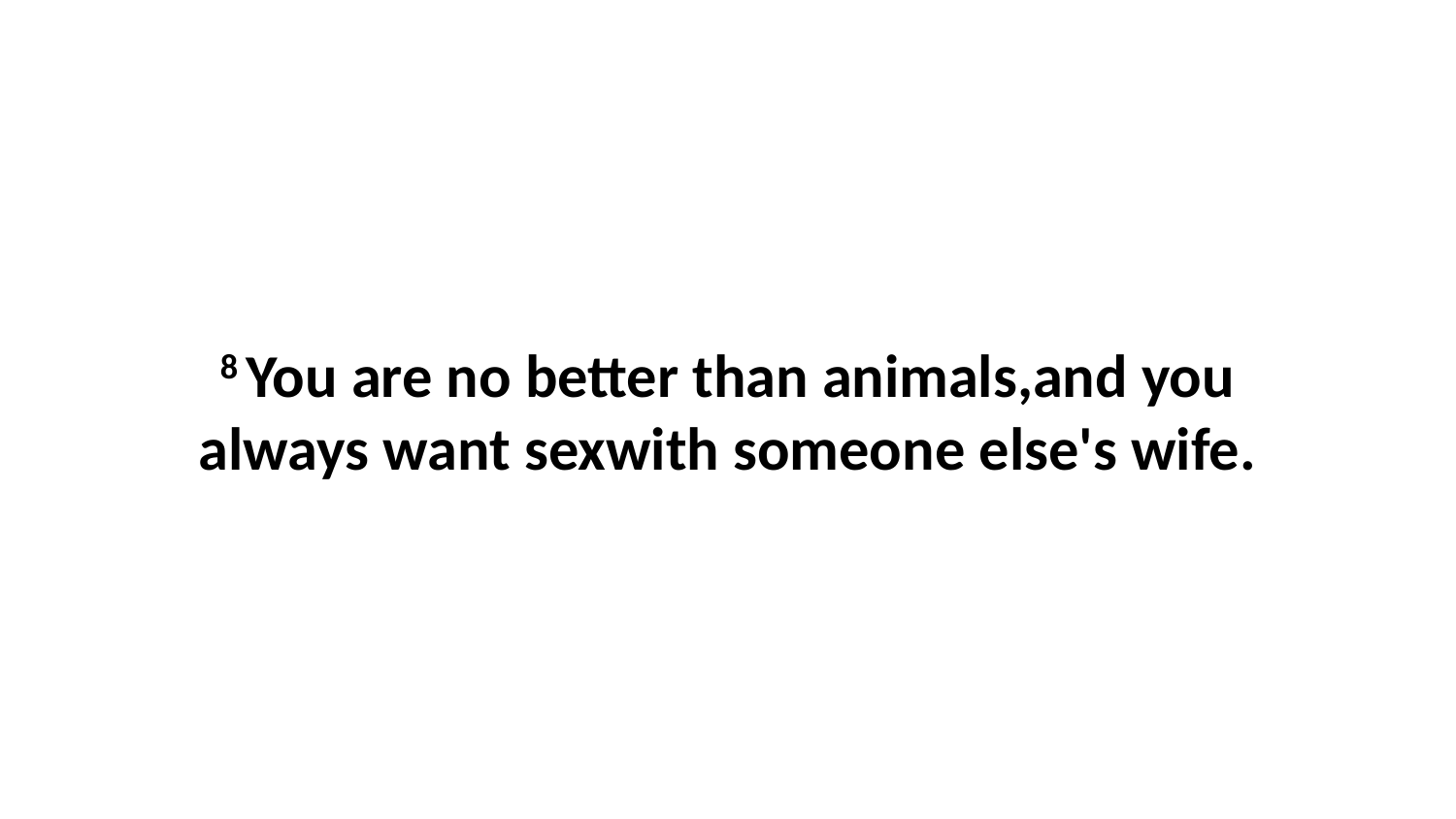

8 You are no better than animals,and you always want sexwith someone else's wife.